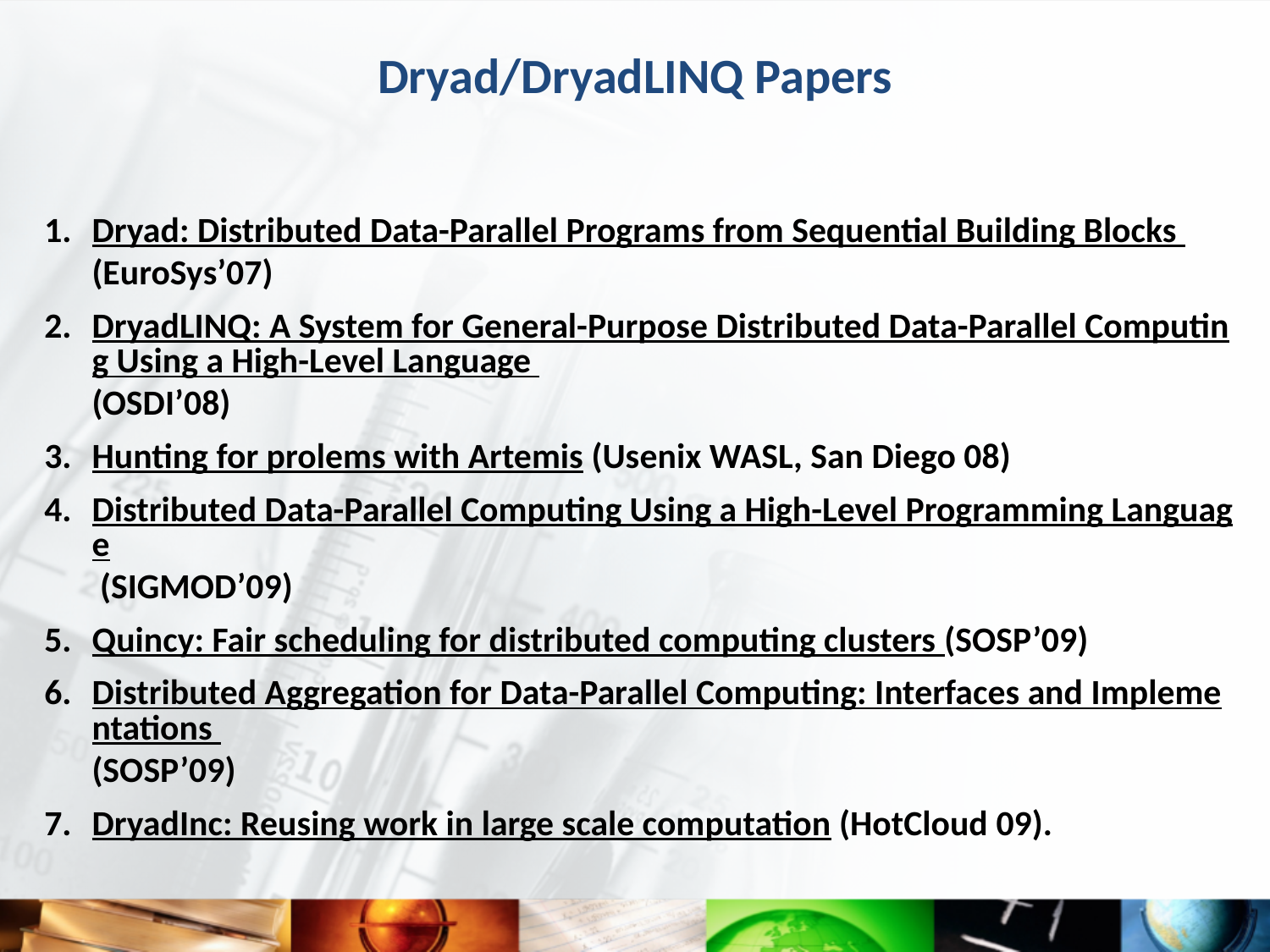

# Dryad/DryadLINQ Papers
Dryad: Distributed Data-Parallel Programs from Sequential Building Blocks (EuroSys’07)
DryadLINQ: A System for General-Purpose Distributed Data-Parallel Computing Using a High-Level Language (OSDI’08)
Hunting for prolems with Artemis (Usenix WASL, San Diego 08)
Distributed Data-Parallel Computing Using a High-Level Programming Language (SIGMOD’09)
Quincy: Fair scheduling for distributed computing clusters (SOSP’09)
Distributed Aggregation for Data-Parallel Computing: Interfaces and Implementations (SOSP’09)
DryadInc: Reusing work in large scale computation (HotCloud 09).